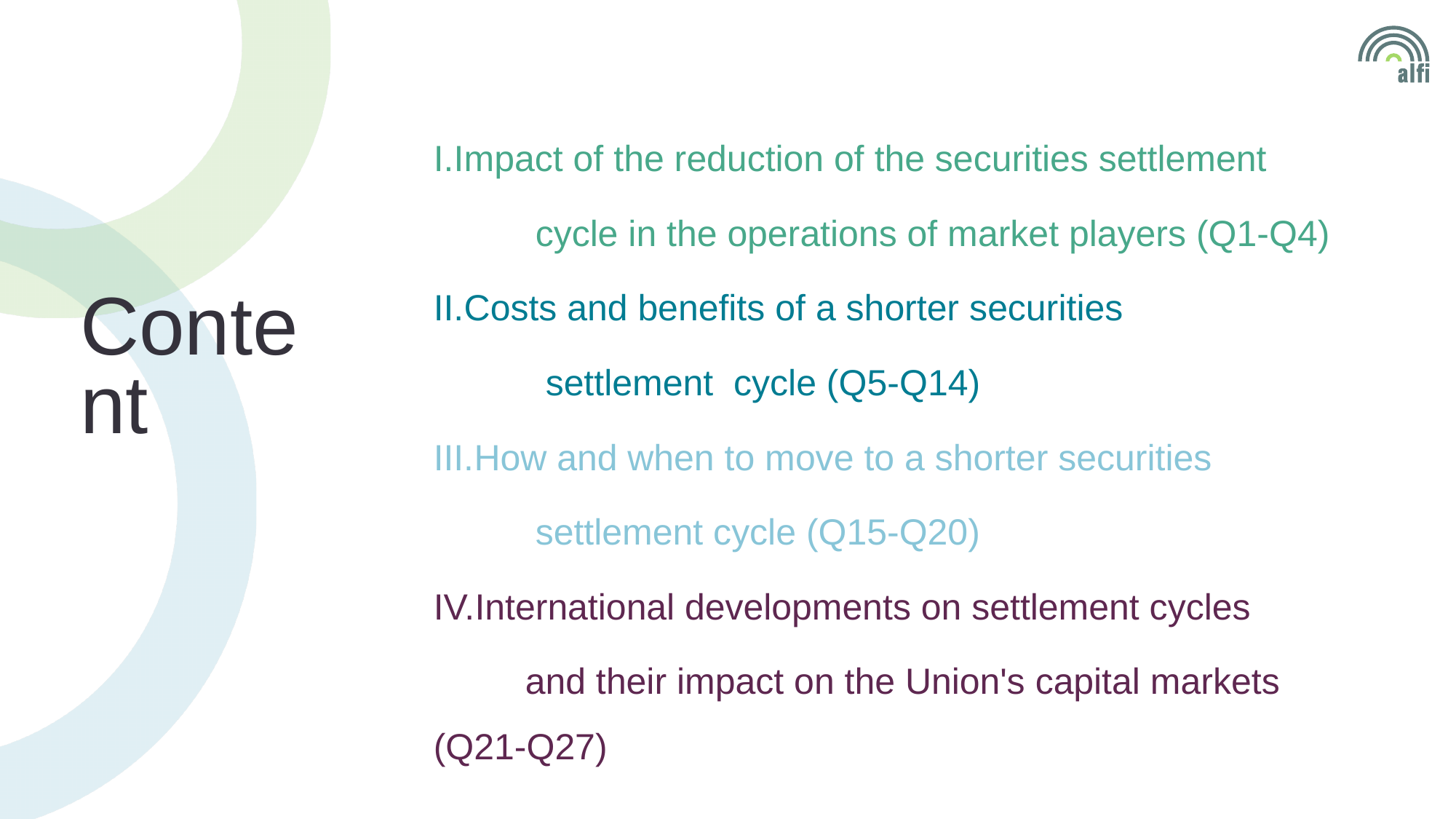

Impact of the reduction of the securities settlement
          cycle in the operations of market players (Q1-Q4)
Costs and benefits of a shorter securities
           settlement  cycle (Q5-Q14)
How and when to move to a shorter securities
          settlement cycle (Q15-Q20)
International developments on settlement cycles
         and their impact on the Union's capital markets (Q21-Q27)
# Content